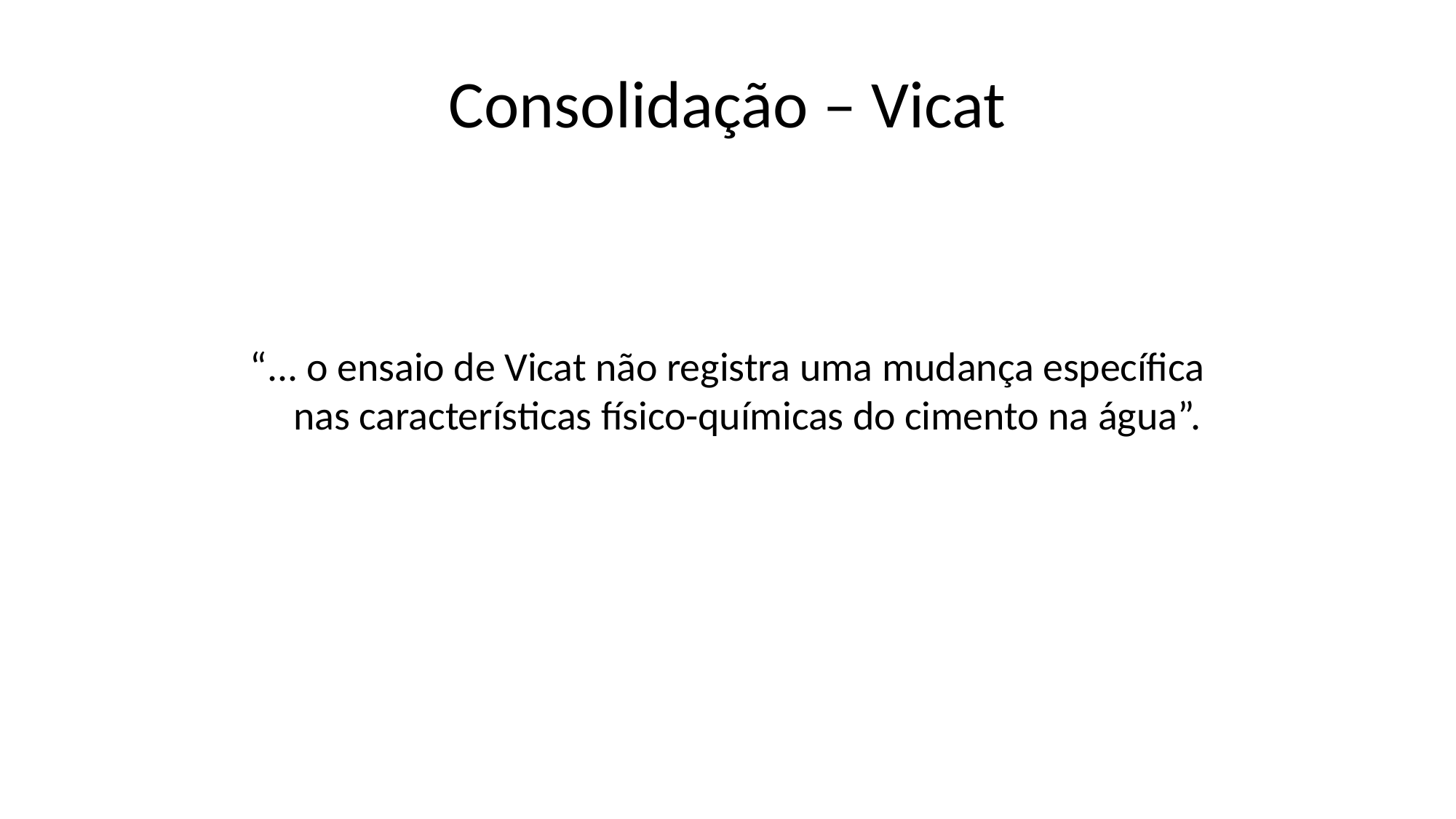

# Consolidação – Vicat
“... o ensaio de Vicat não registra uma mudança específica nas características físico-químicas do cimento na água”.